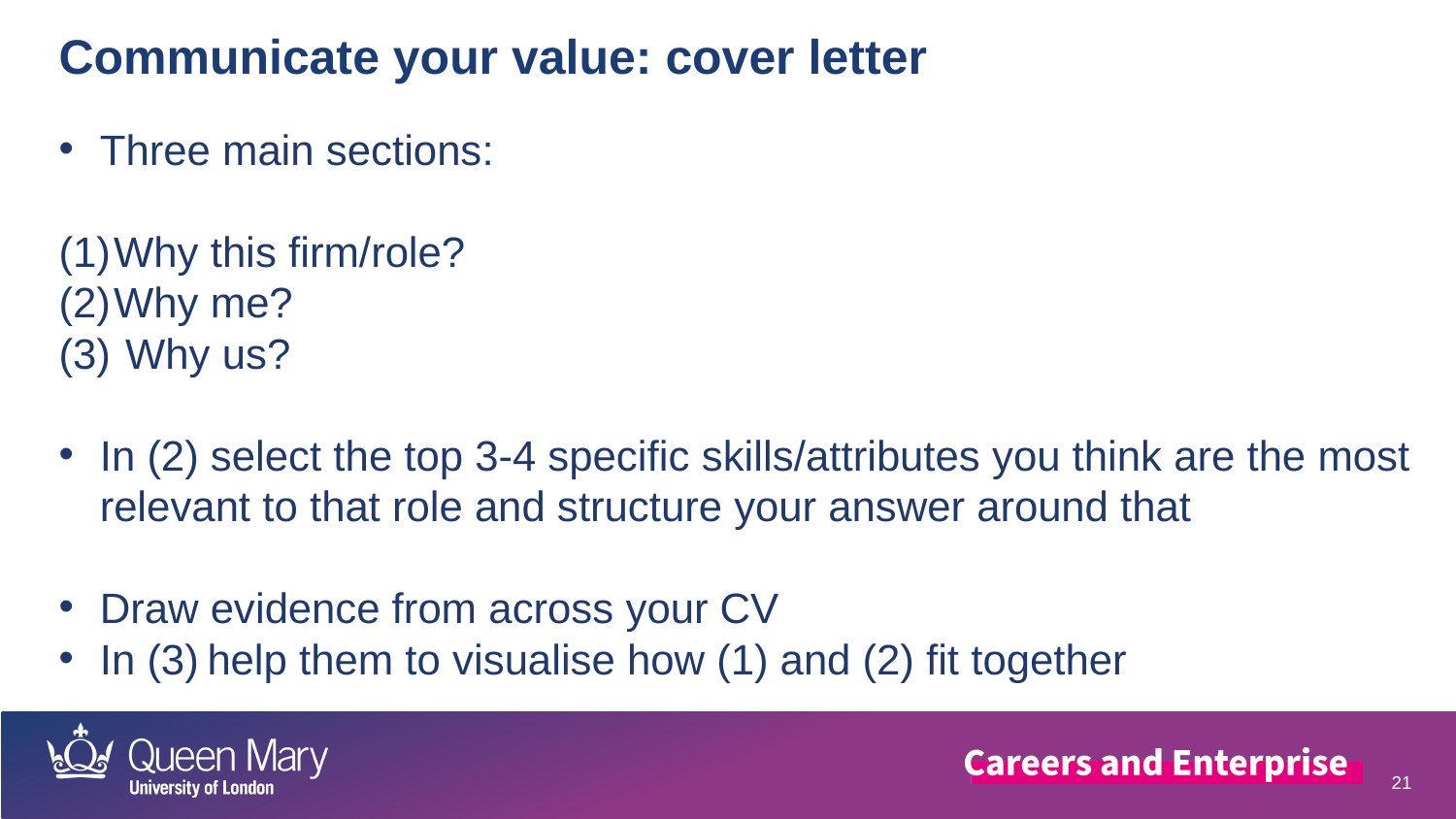

Communicate your value: cover letter
Three main sections:

Why this firm/role?
Why me?
 Why us?

In (2) select the top 3-4 specific skills/attributes you think are the most relevant to that role and structure your answer around that

Draw evidence from across your CV
In (3) help them to visualise how (1) and (2) fit together